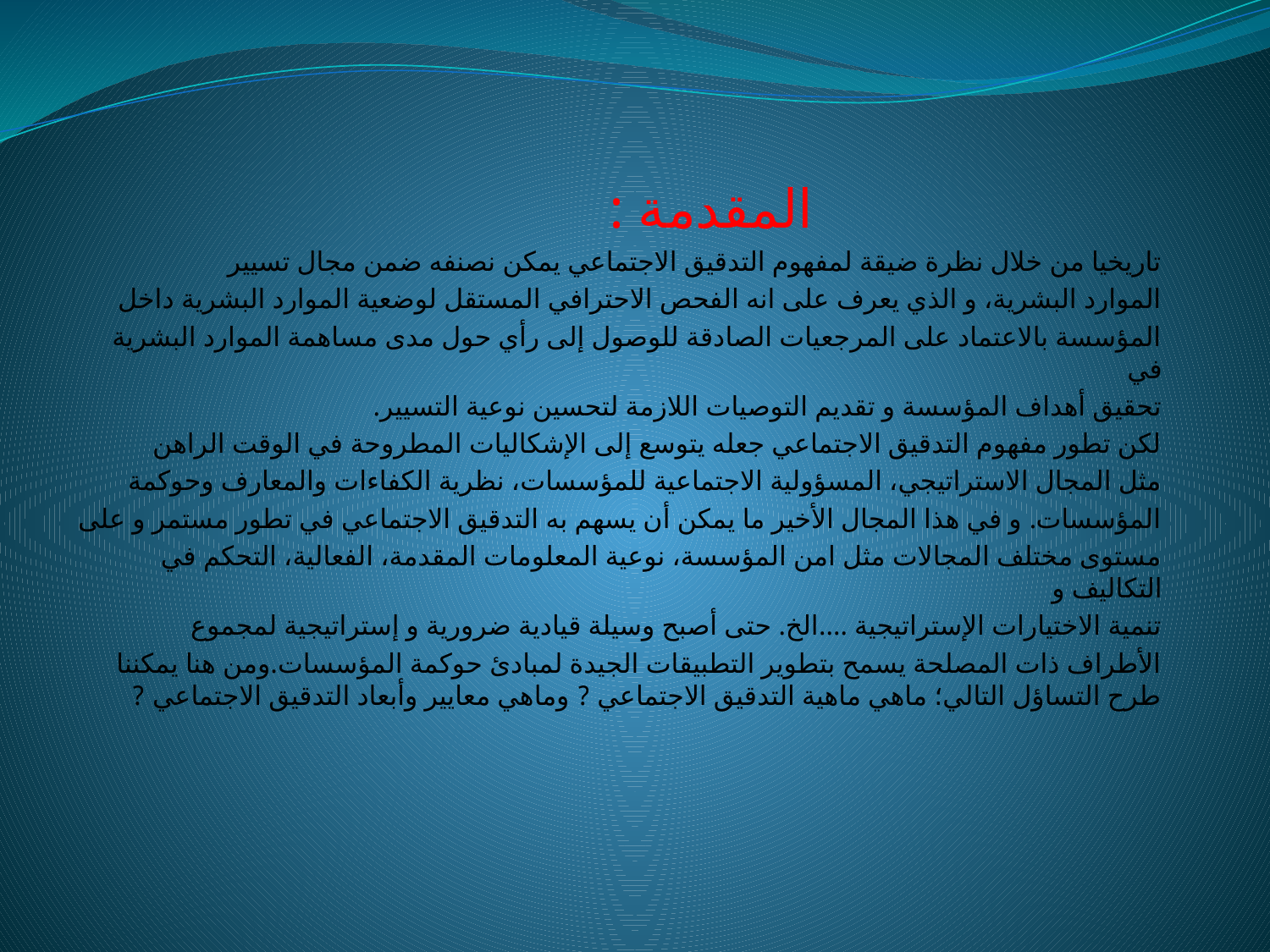

المقدمة :
تاريخيا من خلال نظرة ضيقة لمفهوم التدقيق الاجتماعي يمكن نصنفه ضمن مجال تسيير
الموارد البشرية، و الذي يعرف على انه الفحص الاحترافي المستقل لوضعية الموارد البشرية داخل
المؤسسة بالاعتماد على المرجعيات الصادقة للوصول إلى رأي حول مدى مساهمة الموارد البشرية في
تحقيق أهداف المؤسسة و تقديم التوصيات اللازمة لتحسين نوعية التسيير.
لكن تطور مفهوم التدقيق الاجتماعي جعله يتوسع إلى الإشكاليات المطروحة في الوقت الراهن
مثل المجال الاستراتيجي، المسؤولية الاجتماعية للمؤسسات، نظرية الكفاءات والمعارف وحوكمة
المؤسسات. و في هذا المجال الأخير ما يمكن أن يسهم به التدقيق الاجتماعي في تطور مستمر و على
مستوى مختلف المجالات مثل امن المؤسسة، نوعية المعلومات المقدمة، الفعالية، التحكم في التكاليف و
تنمية الاختيارات الإستراتيجية ....الخ. حتى أصبح وسيلة قيادية ضرورية و إستراتيجية لمجموع
الأطراف ذات المصلحة يسمح بتطوير التطبيقات الجيدة لمبادئ حوكمة المؤسسات.ومن هنا يمكننا طرح التساؤل التالي؛ ماهي ماهية التدقيق الاجتماعي ? وماهي معايير وأبعاد التدقيق الاجتماعي ?